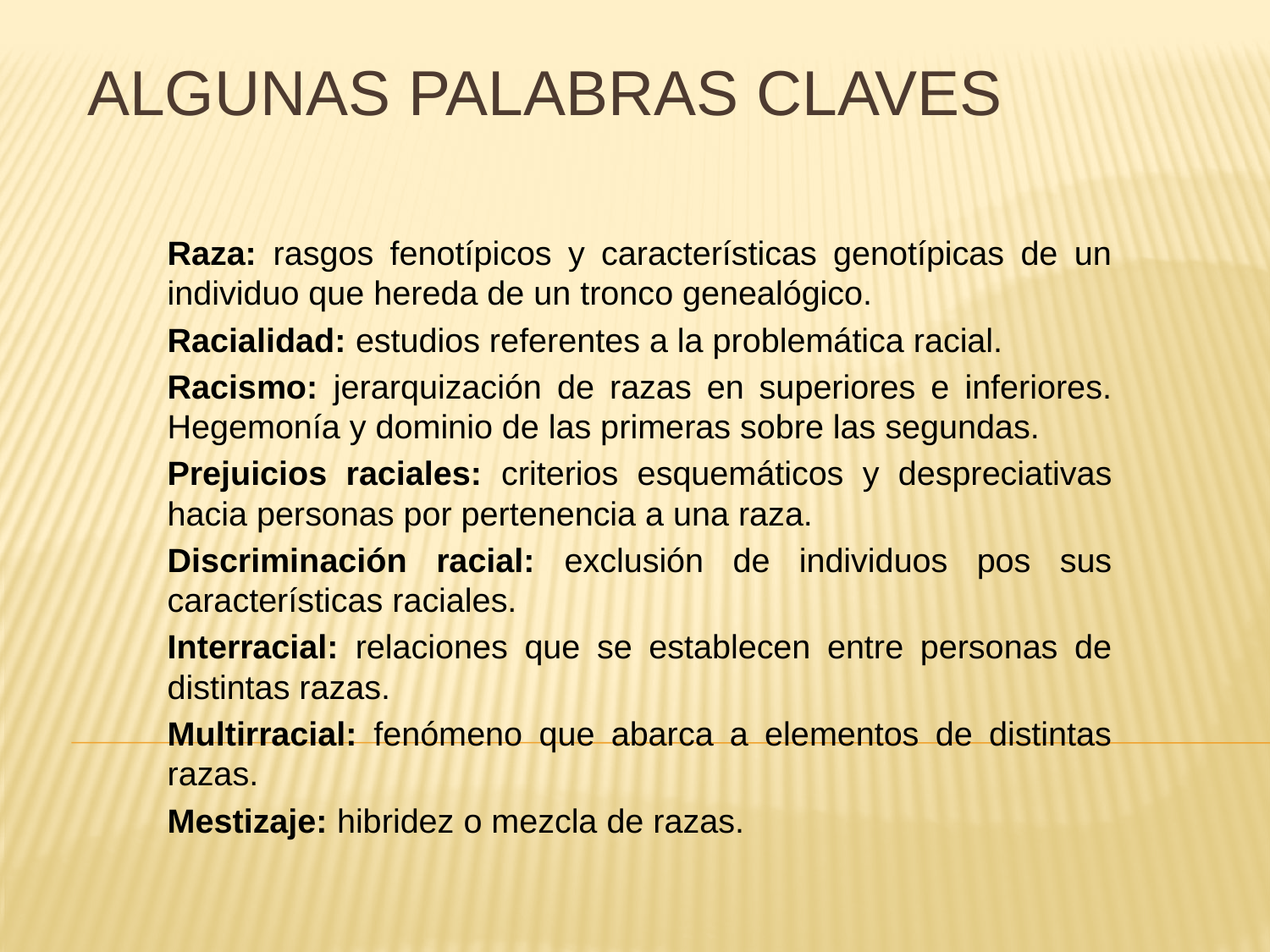

# Algunas palabras claves
Raza: rasgos fenotípicos y características genotípicas de un individuo que hereda de un tronco genealógico.
Racialidad: estudios referentes a la problemática racial.
Racismo: jerarquización de razas en superiores e inferiores. Hegemonía y dominio de las primeras sobre las segundas.
Prejuicios raciales: criterios esquemáticos y despreciativas hacia personas por pertenencia a una raza.
Discriminación racial: exclusión de individuos pos sus características raciales.
Interracial: relaciones que se establecen entre personas de distintas razas.
Multirracial: fenómeno que abarca a elementos de distintas razas.
Mestizaje: hibridez o mezcla de razas.